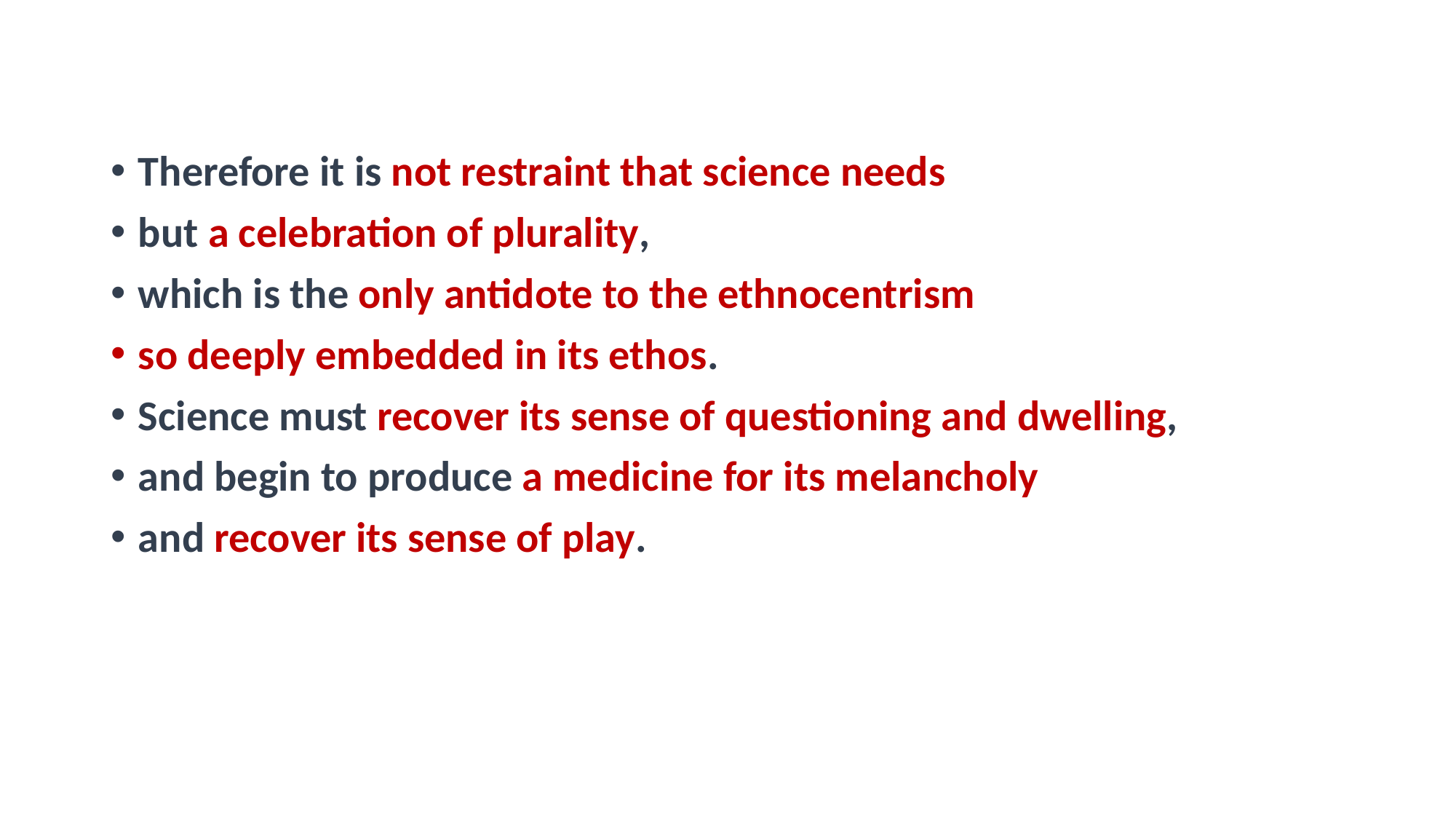

#

Therefore it is not restraint that science needs
but a celebration of plurality,
which is the only antidote to the ethnocentrism
so deeply embedded in its ethos.
Science must recover its sense of questioning and dwelling,
and begin to produce a medicine for its melancholy
and recover its sense of play.